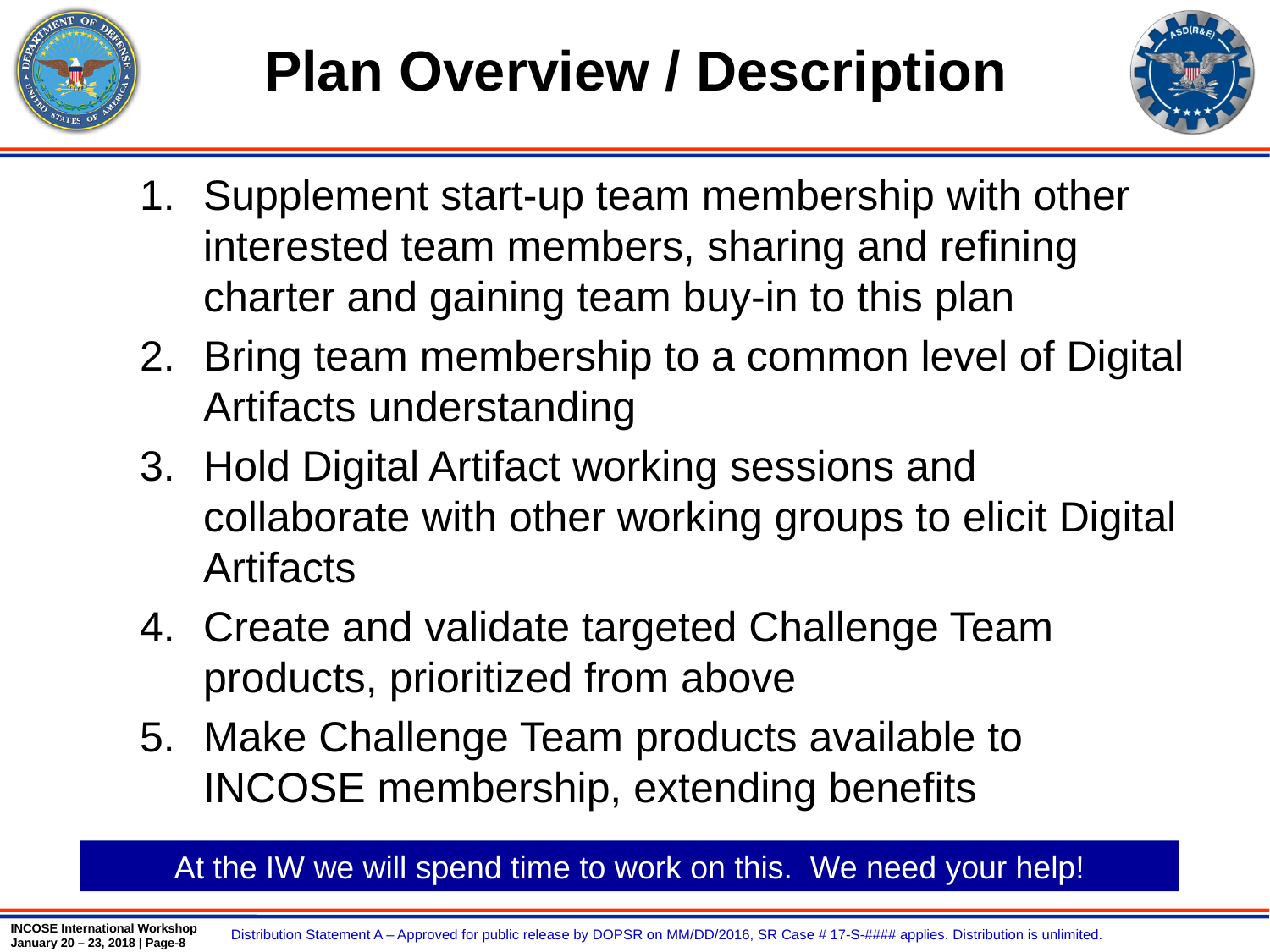

# Plan Overview / Description
Supplement start-up team membership with other interested team members, sharing and refining charter and gaining team buy-in to this plan
Bring team membership to a common level of Digital Artifacts understanding
Hold Digital Artifact working sessions and collaborate with other working groups to elicit Digital Artifacts
Create and validate targeted Challenge Team products, prioritized from above
Make Challenge Team products available to INCOSE membership, extending benefits
At the IW we will spend time to work on this.  We need your help!